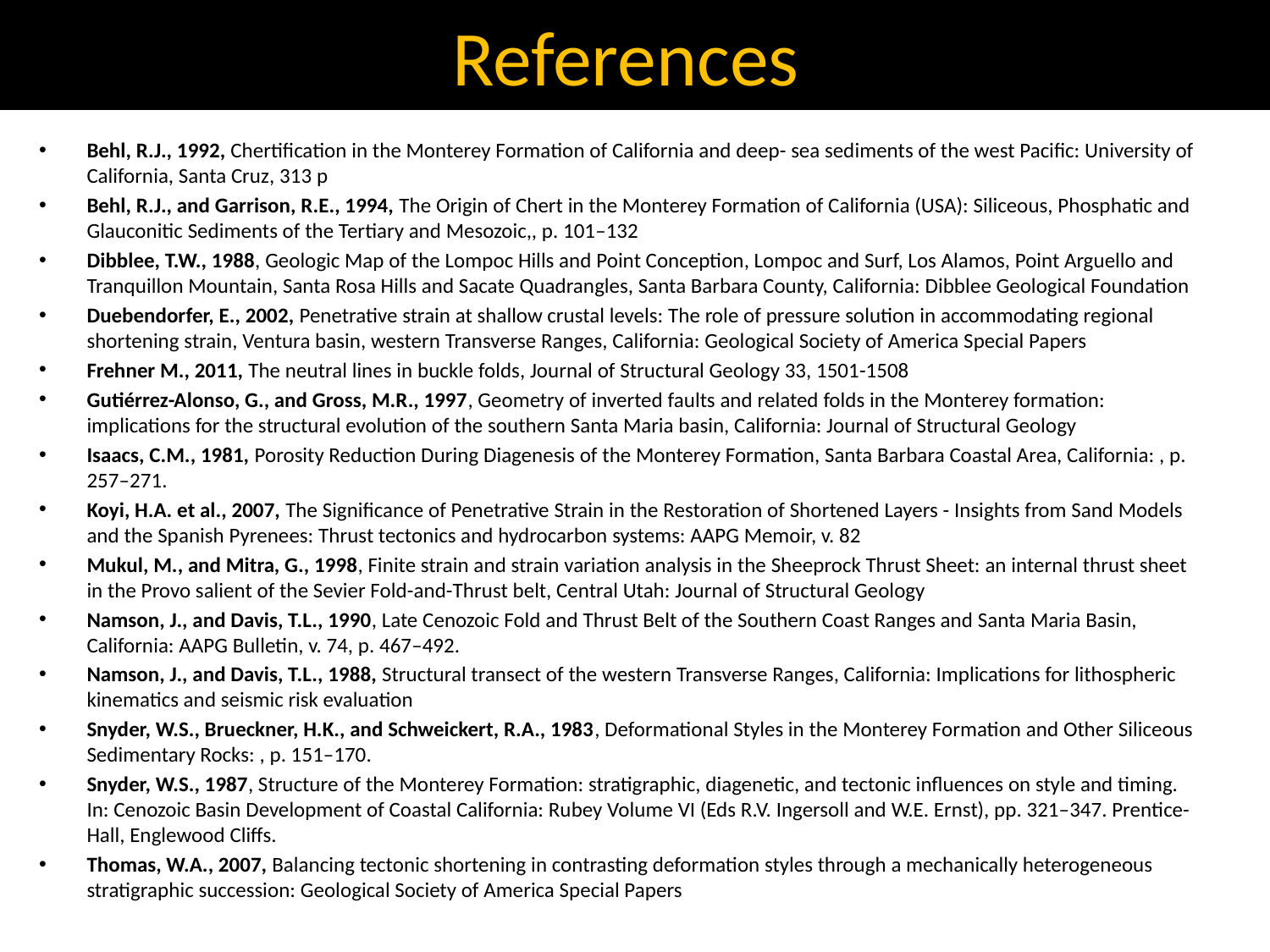

References
Behl, R.J., 1992, Chertification in the Monterey Formation of California and deep- sea sediments of the west Pacific: University of California, Santa Cruz, 313 p
Behl, R.J., and Garrison, R.E., 1994, The Origin of Chert in the Monterey Formation of California (USA): Siliceous, Phosphatic and Glauconitic Sediments of the Tertiary and Mesozoic,, p. 101–132
Dibblee, T.W., 1988, Geologic Map of the Lompoc Hills and Point Conception, Lompoc and Surf, Los Alamos, Point Arguello and Tranquillon Mountain, Santa Rosa Hills and Sacate Quadrangles, Santa Barbara County, California: Dibblee Geological Foundation
Duebendorfer, E., 2002, Penetrative strain at shallow crustal levels: The role of pressure solution in accommodating regional shortening strain, Ventura basin, western Transverse Ranges, California: Geological Society of America Special Papers
Frehner M., 2011, The neutral lines in buckle folds, Journal of Structural Geology 33, 1501-1508
Gutiérrez-Alonso, G., and Gross, M.R., 1997, Geometry of inverted faults and related folds in the Monterey formation: implications for the structural evolution of the southern Santa Maria basin, California: Journal of Structural Geology
Isaacs, C.M., 1981, Porosity Reduction During Diagenesis of the Monterey Formation, Santa Barbara Coastal Area, California: , p. 257–271.
Koyi, H.A. et al., 2007, The Significance of Penetrative Strain in the Restoration of Shortened Layers - Insights from Sand Models and the Spanish Pyrenees: Thrust tectonics and hydrocarbon systems: AAPG Memoir, v. 82
Mukul, M., and Mitra, G., 1998, Finite strain and strain variation analysis in the Sheeprock Thrust Sheet: an internal thrust sheet in the Provo salient of the Sevier Fold-and-Thrust belt, Central Utah: Journal of Structural Geology
Namson, J., and Davis, T.L., 1990, Late Cenozoic Fold and Thrust Belt of the Southern Coast Ranges and Santa Maria Basin, California: AAPG Bulletin, v. 74, p. 467–492.
Namson, J., and Davis, T.L., 1988, Structural transect of the western Transverse Ranges, California: Implications for lithospheric kinematics and seismic risk evaluation
Snyder, W.S., Brueckner, H.K., and Schweickert, R.A., 1983, Deformational Styles in the Monterey Formation and Other Siliceous Sedimentary Rocks: , p. 151–170.
Snyder, W.S., 1987, Structure of the Monterey Formation: stratigraphic, diagenetic, and tectonic influences on style and timing. In: Cenozoic Basin Development of Coastal California: Rubey Volume VI (Eds R.V. Ingersoll and W.E. Ernst), pp. 321–347. Prentice-Hall, Englewood Cliffs.
Thomas, W.A., 2007, Balancing tectonic shortening in contrasting deformation styles through a mechanically heterogeneous stratigraphic succession: Geological Society of America Special Papers